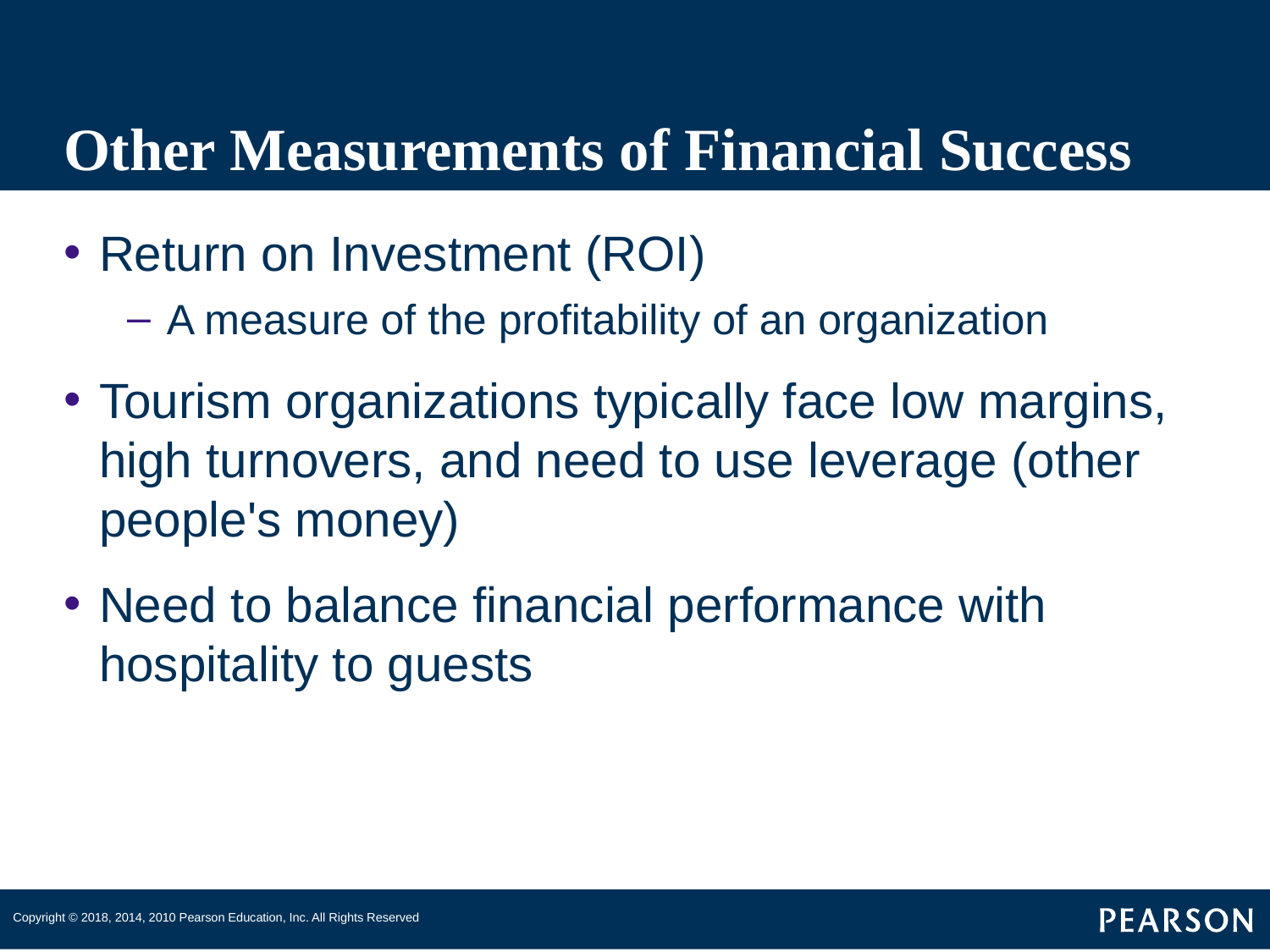

# Other Measurements of Financial Success
Return on Investment (ROI)
A measure of the profitability of an organization
Tourism organizations typically face low margins, high turnovers, and need to use leverage (other people's money)
Need to balance financial performance with hospitality to guests